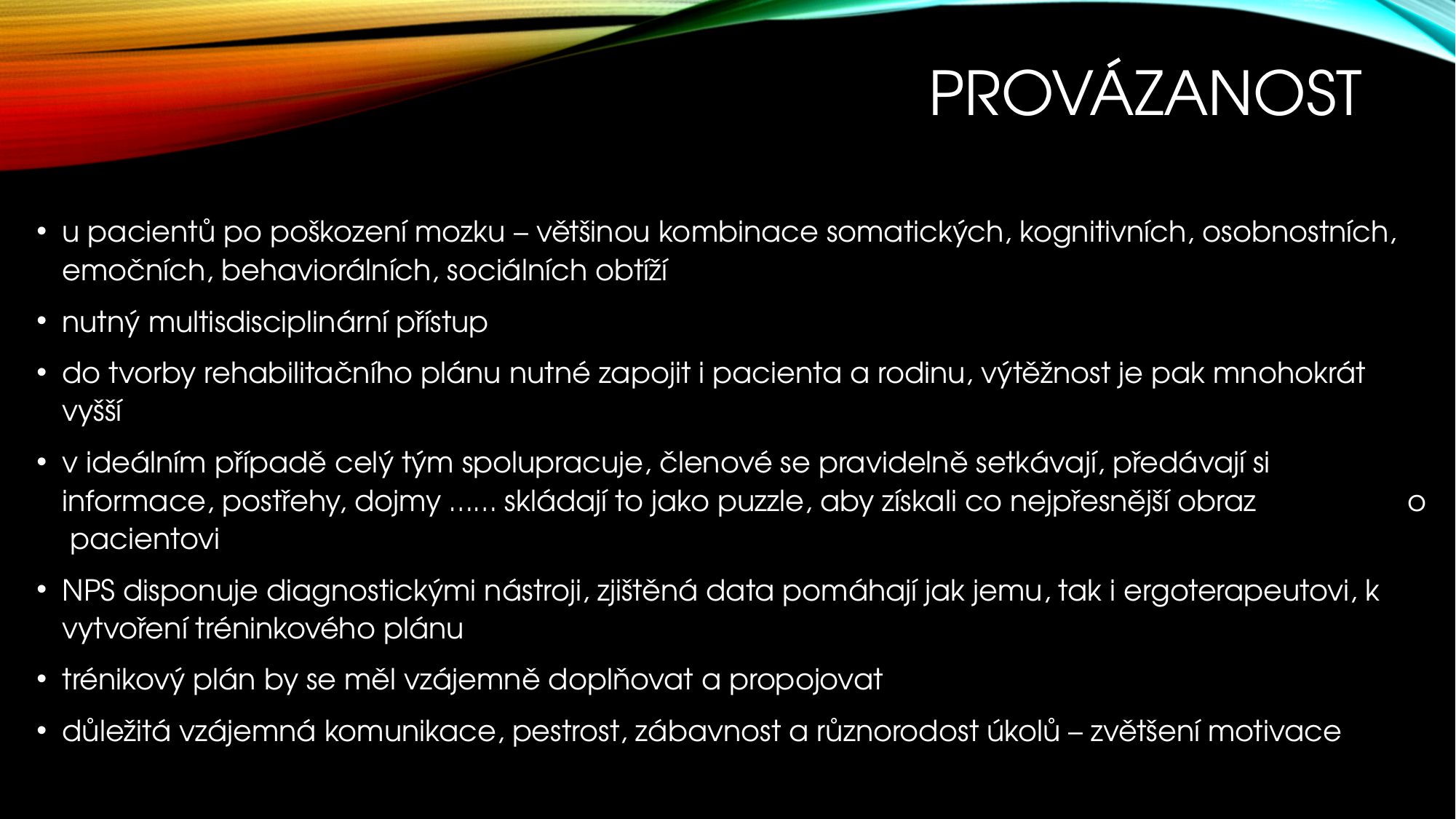

# provázanost
u pacientů po poškození mozku – většinou kombinace somatických, kognitivních, osobnostních, emočních, behaviorálních, sociálních obtíží
nutný multisdisciplinární přístup
do tvorby rehabilitačního plánu nutné zapojit i pacienta a rodinu, výtěžnost je pak mnohokrát vyšší
v ideálním případě celý tým spolupracuje, členové se pravidelně setkávají, předávají si informace, postřehy, dojmy …… skládají to jako puzzle, aby získali co nejpřesnější obraz                   o  pacientovi
NPS disponuje diagnostickými nástroji, zjištěná data pomáhají jak jemu, tak i ergoterapeutovi, k vytvoření tréninkového plánu
trénikový plán by se měl vzájemně doplňovat a propojovat
důležitá vzájemná komunikace, pestrost, zábavnost a různorodost úkolů – zvětšení motivace